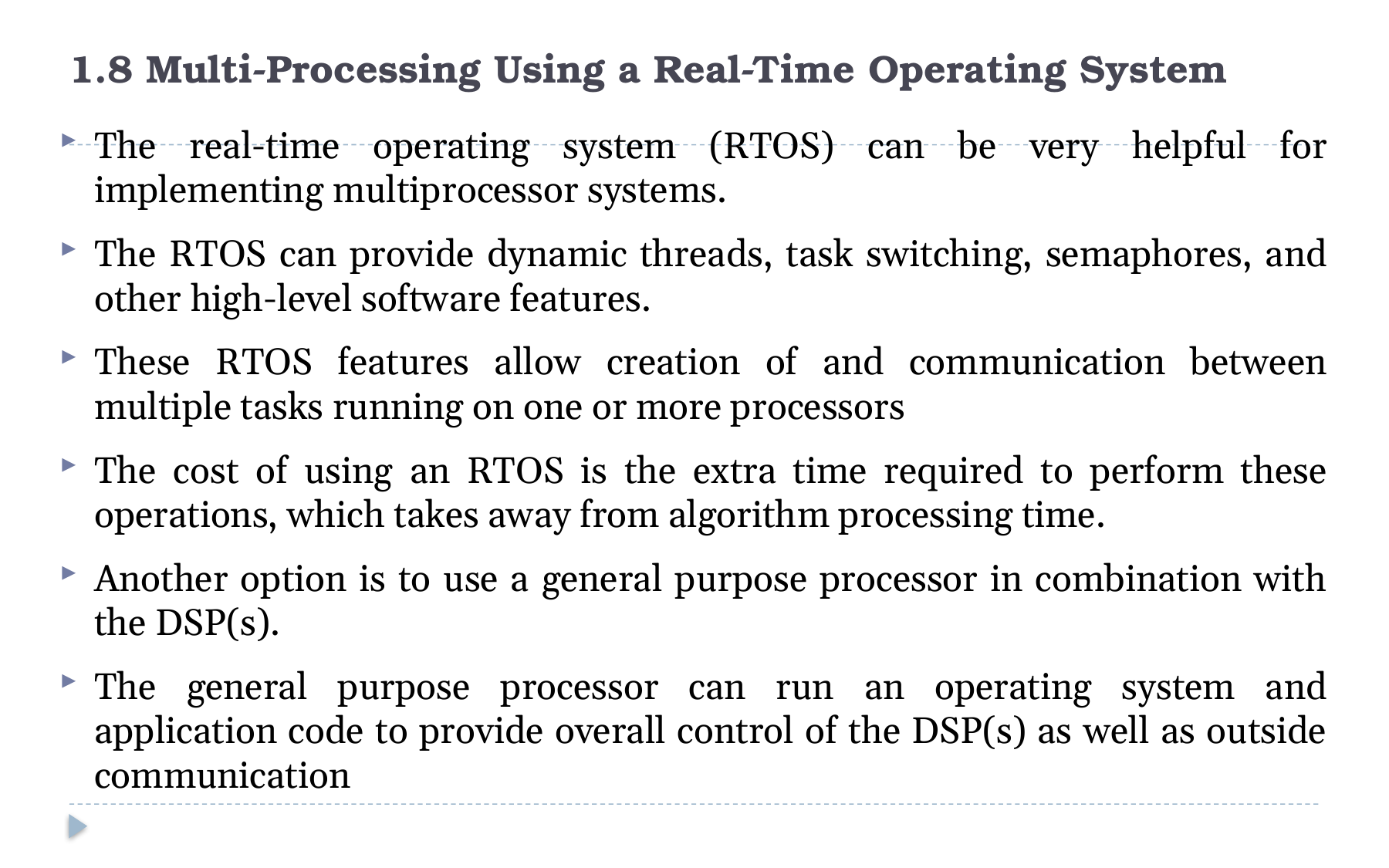

# 1.8 Multi-Processing Using a Real-Time Operating System
The real-time operating system (RTOS) can be very helpful for implementing multiprocessor systems.
The RTOS can provide dynamic threads, task switching, semaphores, and other high-level software features.
These RTOS features allow creation of and communication between multiple tasks running on one or more processors
The cost of using an RTOS is the extra time required to perform these operations, which takes away from algorithm processing time.
Another option is to use a general purpose processor in combination with the DSP(s).
The general purpose processor can run an operating system and application code to provide overall control of the DSP(s) as well as outside communication